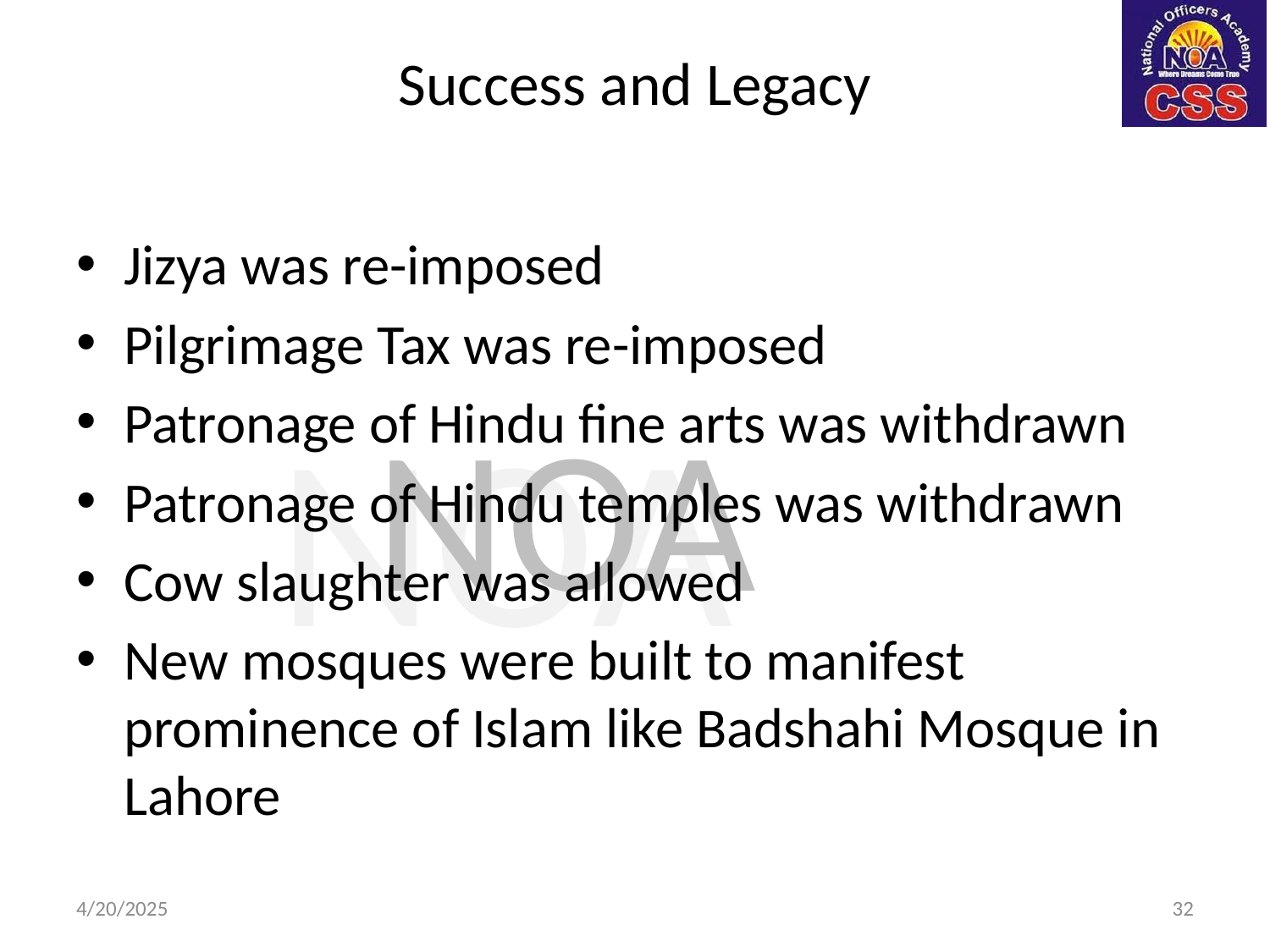

# Success and Legacy
Jizya was re-imposed
Pilgrimage Tax was re-imposed
Patronage of Hindu fine arts was withdrawn
Patronage of Hindu temples was withdrawn
Cow slaughter was allowed
New mosques were built to manifest prominence of Islam like Badshahi Mosque in Lahore
4/20/2025
32